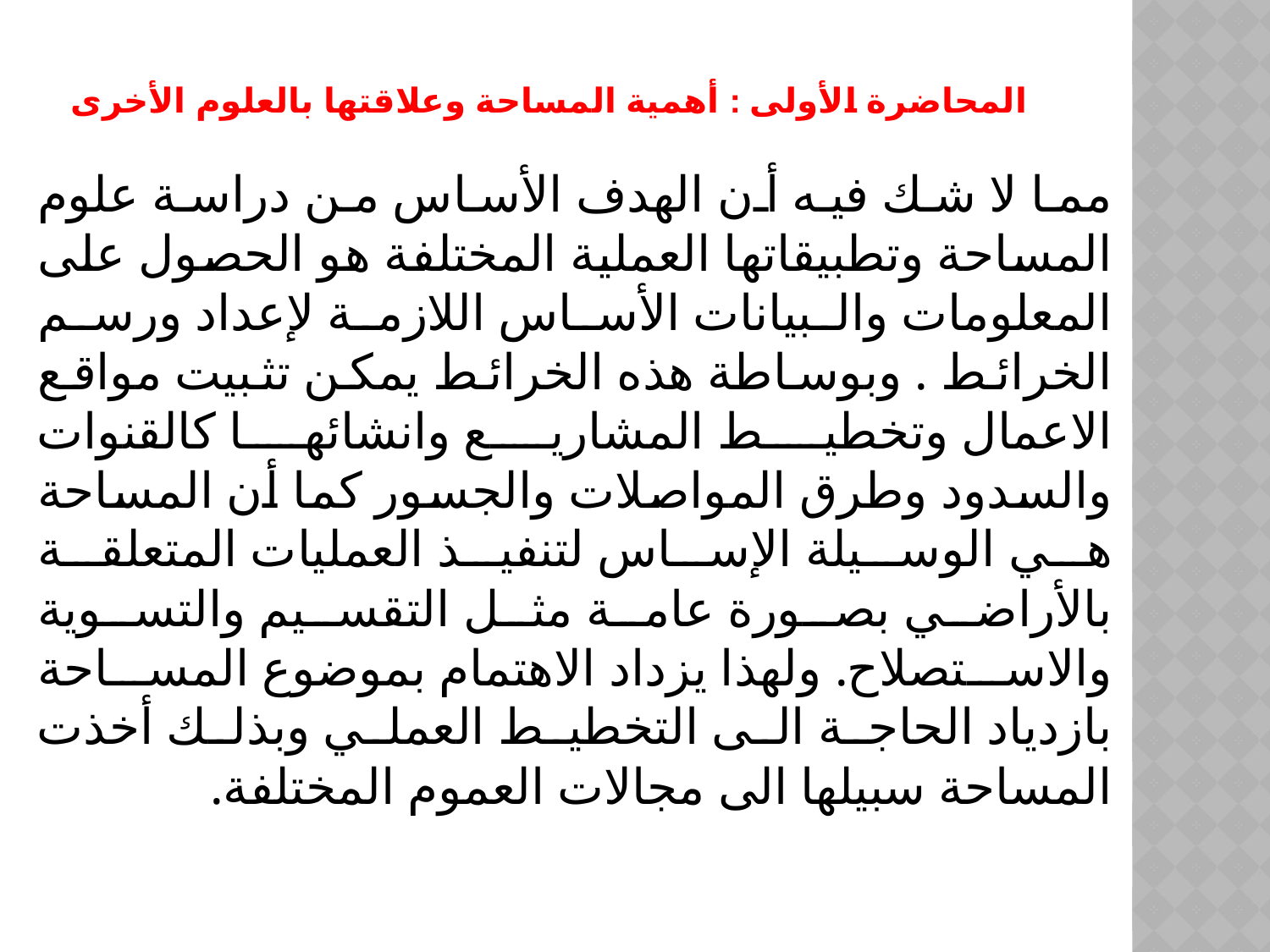

# المحاضرة الأولى : أهمية المساحة وعلاقتها بالعلوم الأخرى
مما لا شك فيه أن الهدف الأساس من دراسة علوم المساحة وتطبيقاتها العملية المختلفة هو الحصول على المعلومات والبيانات الأساس اللازمة لإعداد ورسم الخرائط . وبوساطة هذه الخرائط يمكن تثبيت مواقع الاعمال وتخطيط المشاريع وانشائها كالقنوات والسدود وطرق المواصلات والجسور كما أن المساحة هي الوسيلة الإساس لتنفيذ العمليات المتعلقة بالأراضي بصورة عامة مثل التقسيم والتسوية والاستصلاح. ولهذا يزداد الاهتمام بموضوع المساحة بازدياد الحاجة الى التخطيط العملي وبذلك أخذت المساحة سبيلها الى مجالات العموم المختلفة.